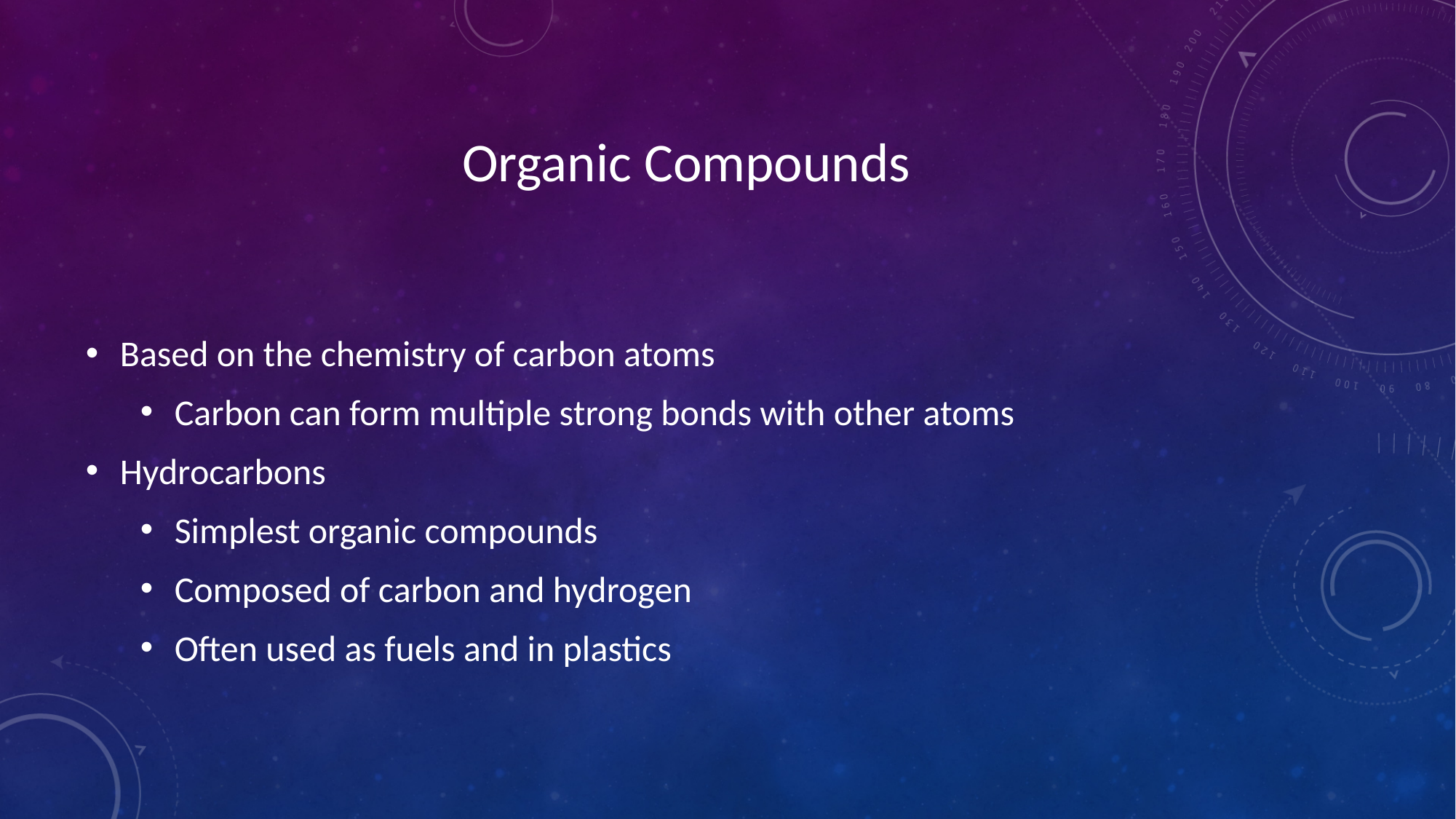

# Organic Compounds
Based on the chemistry of carbon atoms
Carbon can form multiple strong bonds with other atoms
Hydrocarbons
Simplest organic compounds
Composed of carbon and hydrogen
Often used as fuels and in plastics